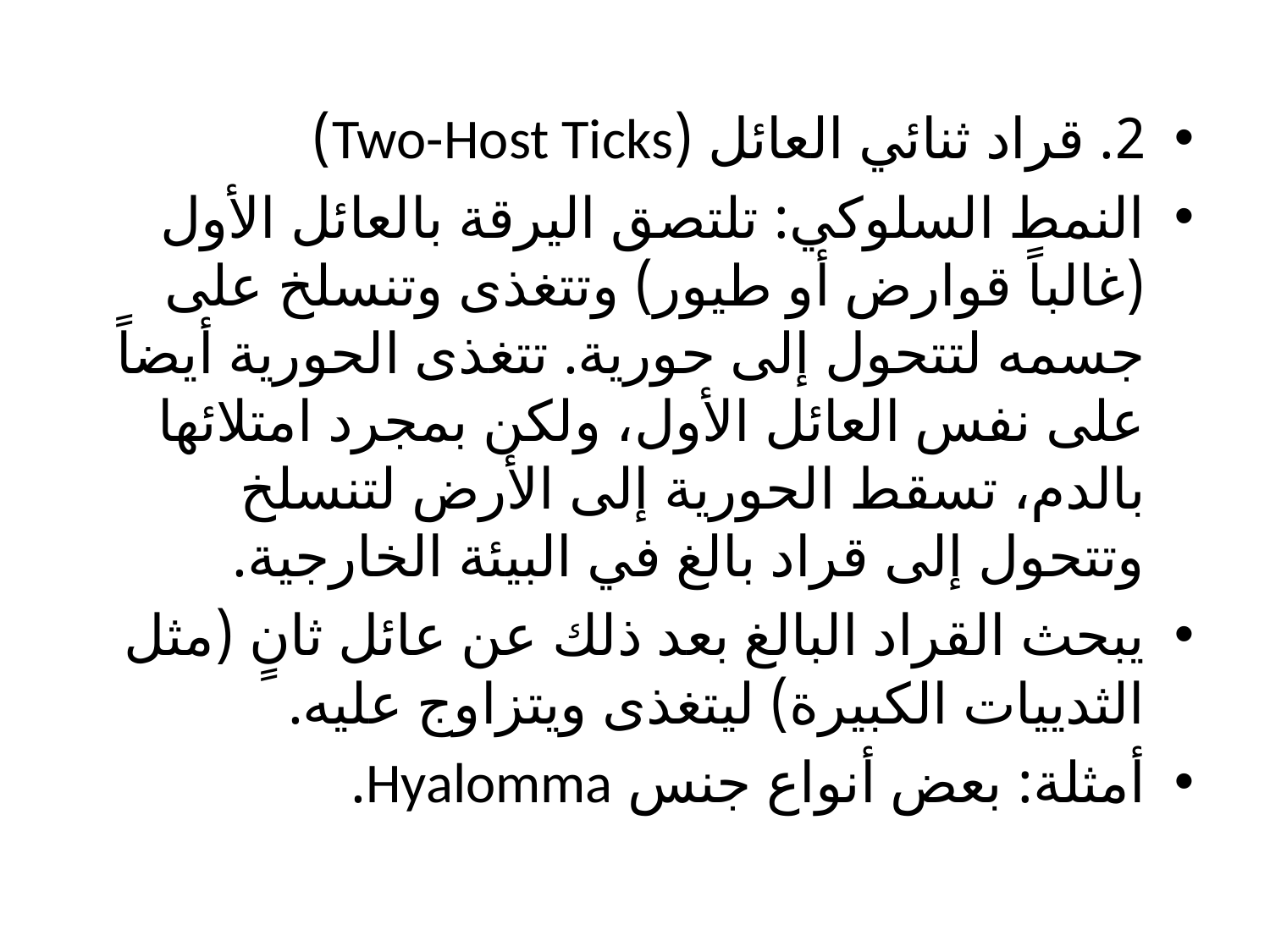

2. قراد ثنائي العائل (Two-Host Ticks)
​النمط السلوكي: تلتصق اليرقة بالعائل الأول (غالباً قوارض أو طيور) وتتغذى وتنسلخ على جسمه لتتحول إلى حورية. تتغذى الحورية أيضاً على نفس العائل الأول، ولكن بمجرد امتلائها بالدم، تسقط الحورية إلى الأرض لتنسلخ وتتحول إلى قراد بالغ في البيئة الخارجية.
​يبحث القراد البالغ بعد ذلك عن عائل ثانٍ (مثل الثدييات الكبيرة) ليتغذى ويتزاوج عليه.
​أمثلة: بعض أنواع جنس Hyalomma.